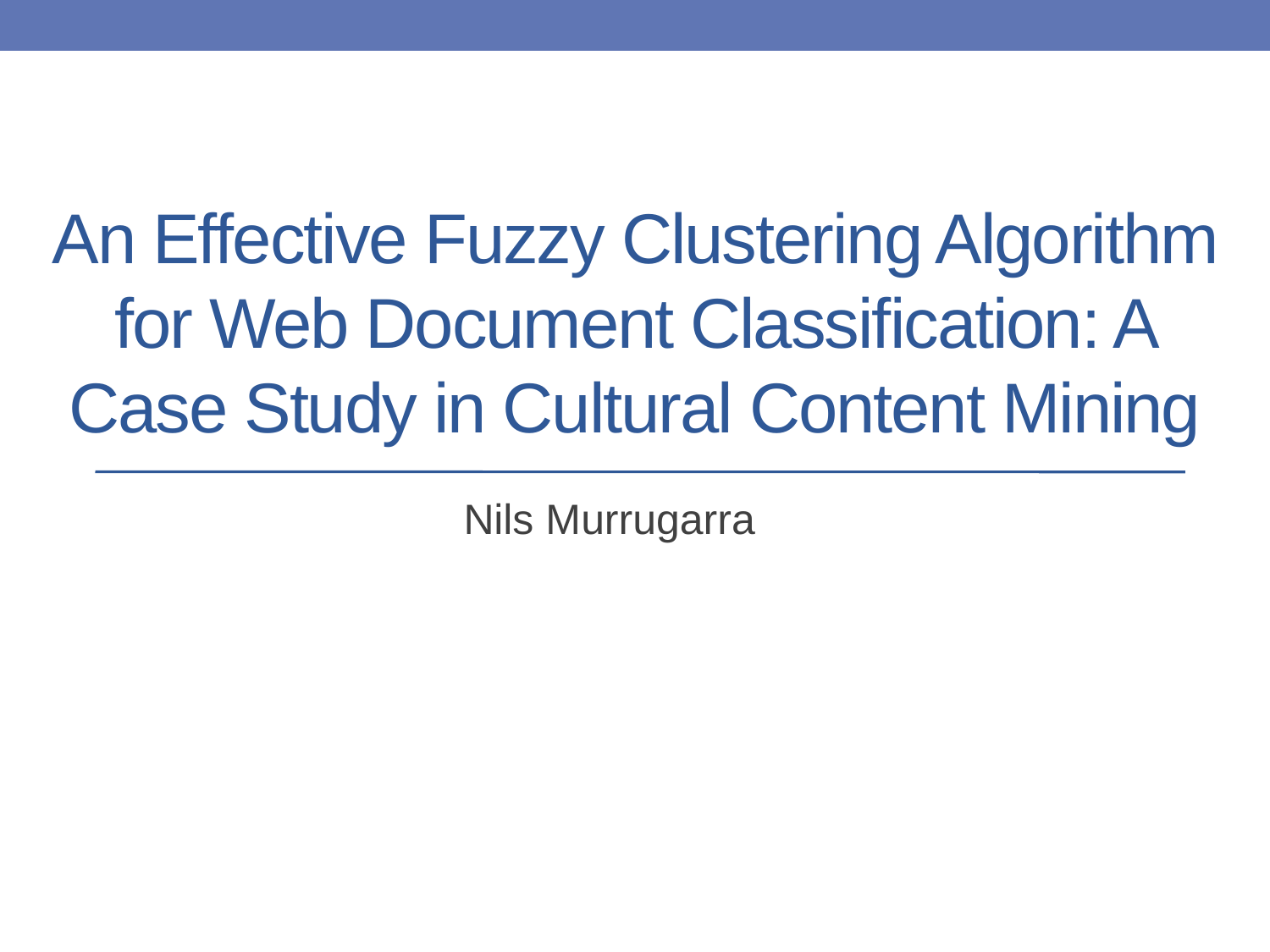

# An Effective Fuzzy Clustering Algorithm for Web Document Classification: A Case Study in Cultural Content Mining
Nils Murrugarra